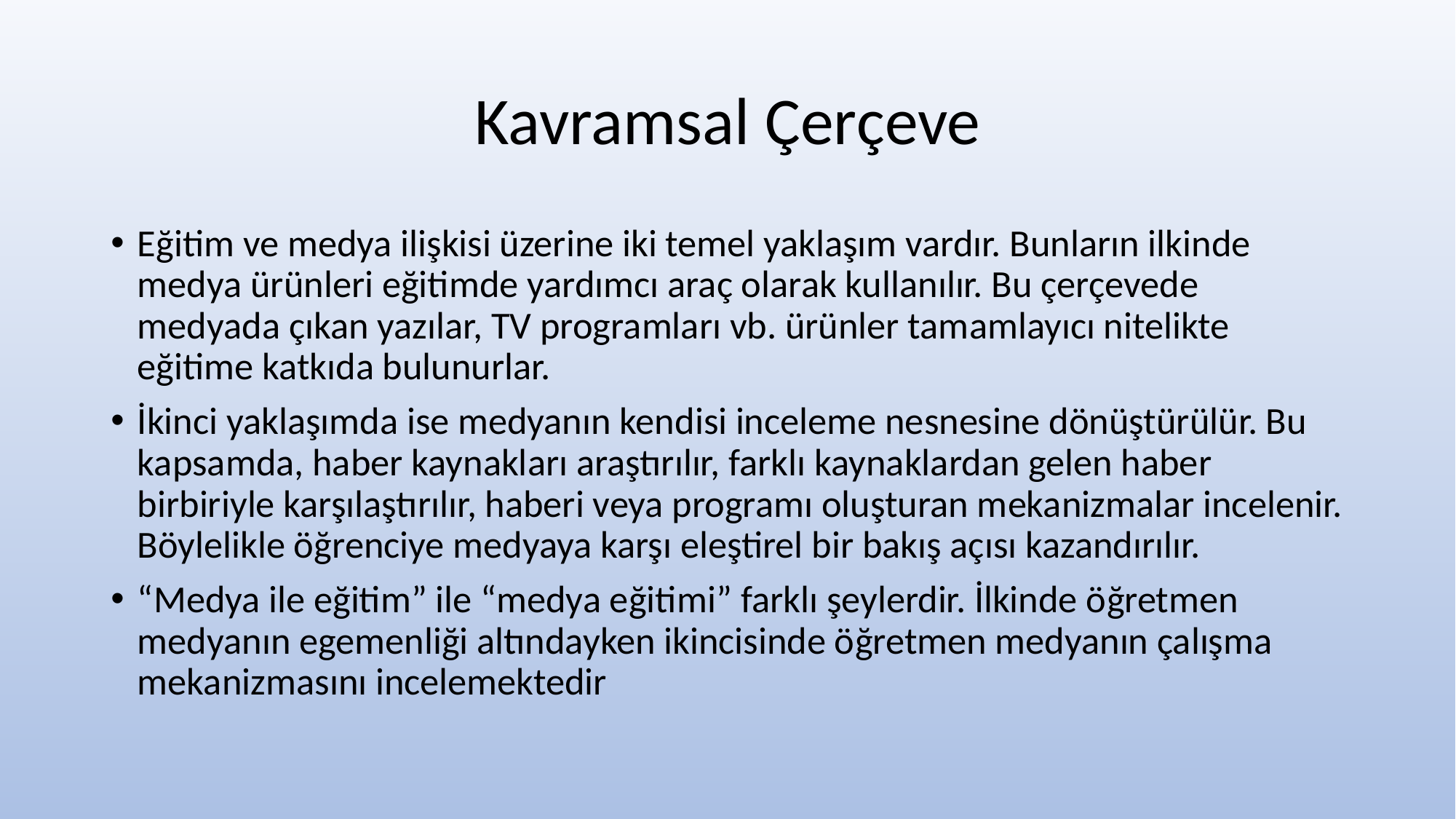

# Kavramsal Çerçeve
Eğitim ve medya ilişkisi üzerine iki temel yaklaşım vardır. Bunların ilkinde medya ürünleri eğitimde yardımcı araç olarak kullanılır. Bu çerçevede medyada çıkan yazılar, TV programları vb. ürünler tamamlayıcı nitelikte eğitime katkıda bulunurlar.
İkinci yaklaşımda ise medyanın kendisi inceleme nesnesine dönüştürülür. Bu kapsamda, haber kaynakları araştırılır, farklı kaynaklardan gelen haber birbiriyle karşılaştırılır, haberi veya programı oluşturan mekanizmalar incelenir. Böylelikle öğrenciye medyaya karşı eleştirel bir bakış açısı kazandırılır.
“Medya ile eğitim” ile “medya eğitimi” farklı şeylerdir. İlkinde öğretmen medyanın egemenliği altındayken ikincisinde öğretmen medyanın çalışma mekanizmasını incelemektedir